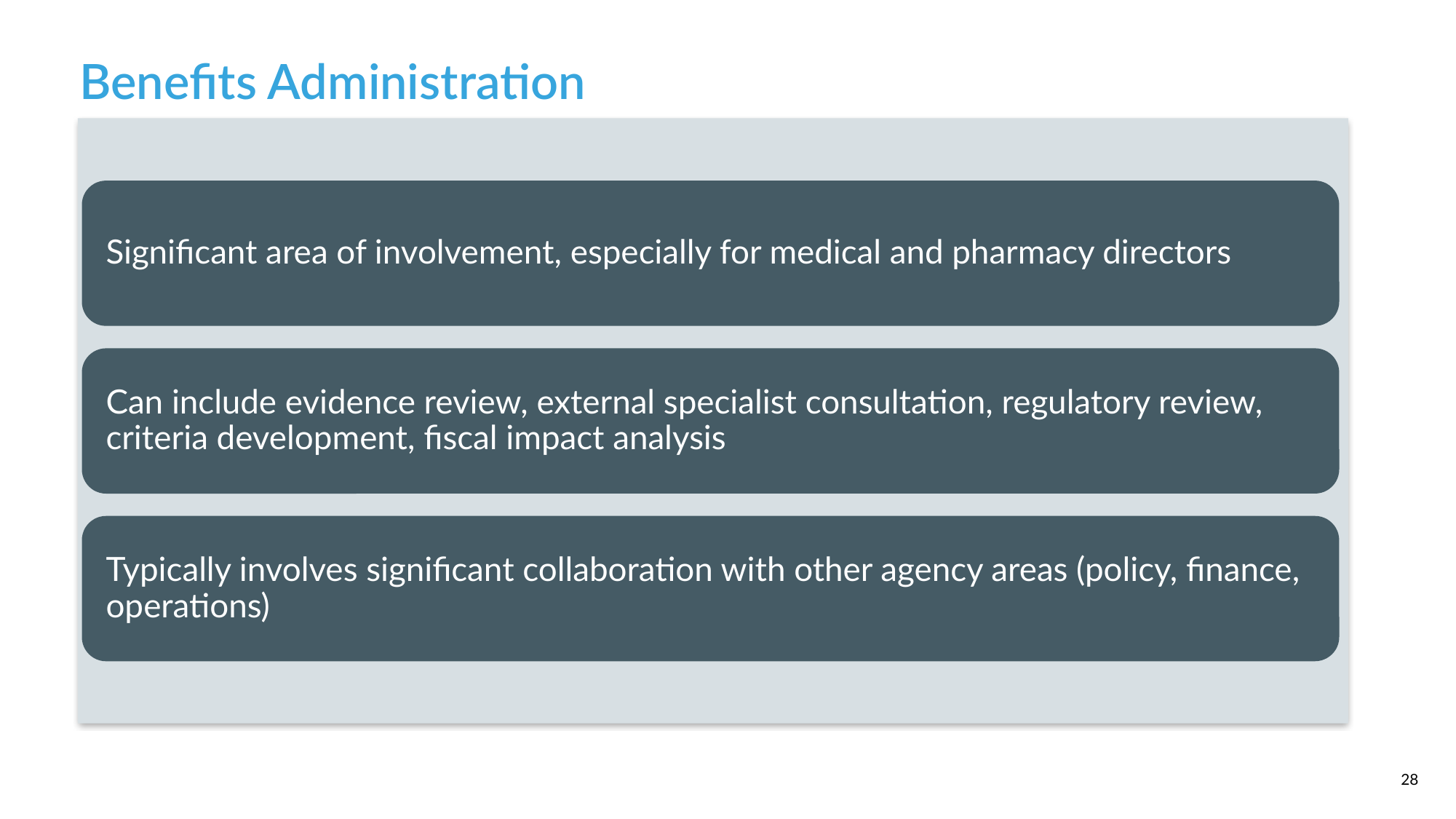

Benefits Administration

Significant area of involvement, especially for medical and pharmacy directors
Can include evidence review, external specialist consultation, regulatory review, criteria development, fiscal impact analysis
Typically involves significant collaboration with other agency areas (policy, finance, operations)